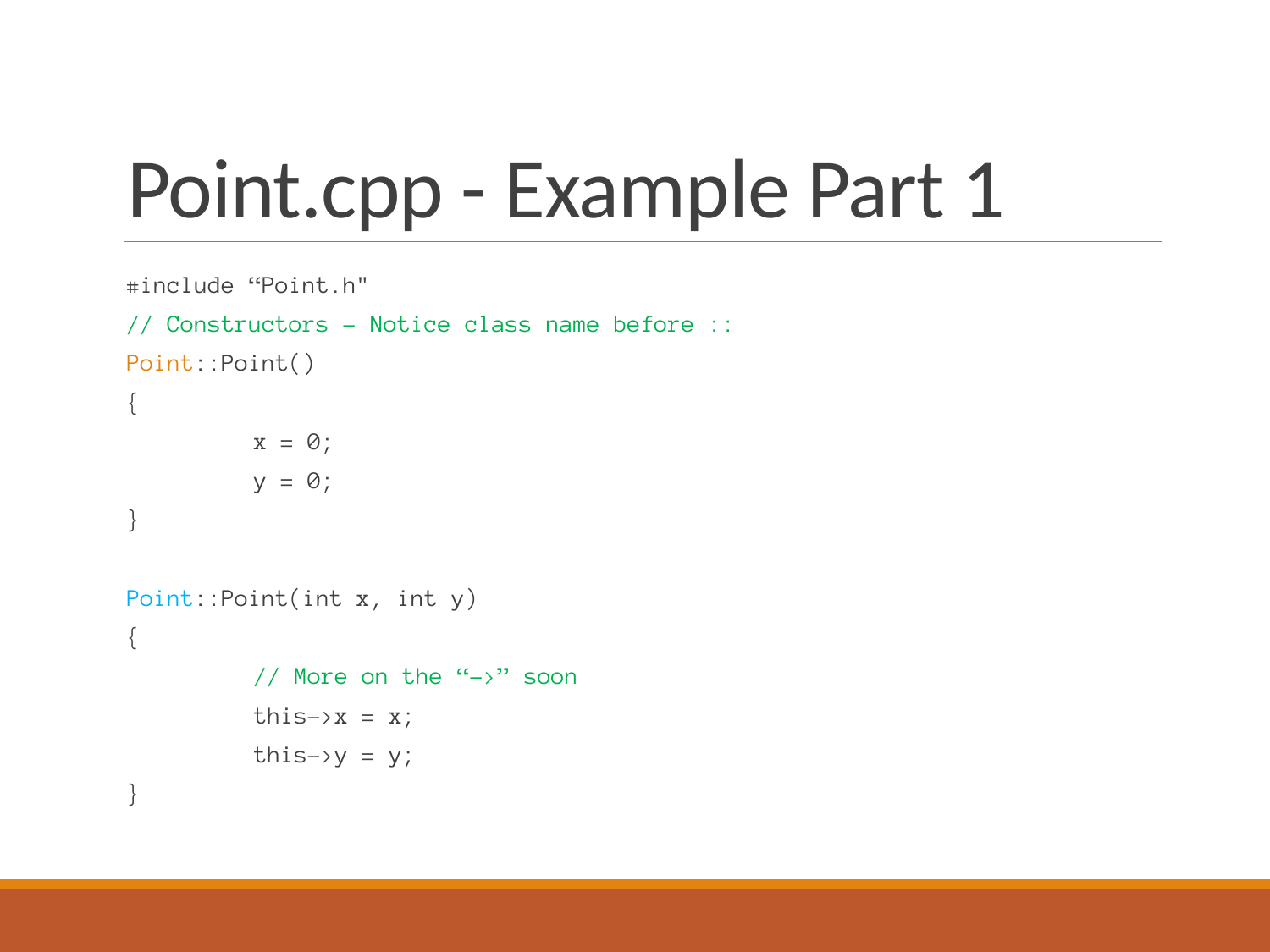

# Point.cpp - Example Part 1
#include “Point.h"
// Constructors – Notice class name before ::
Point::Point()
{
	x = 0;
	y = 0;
}

Point::Point(int x, int y)
{
	// More on the “->” soon
	this->x = x;
	this->y = y;
}